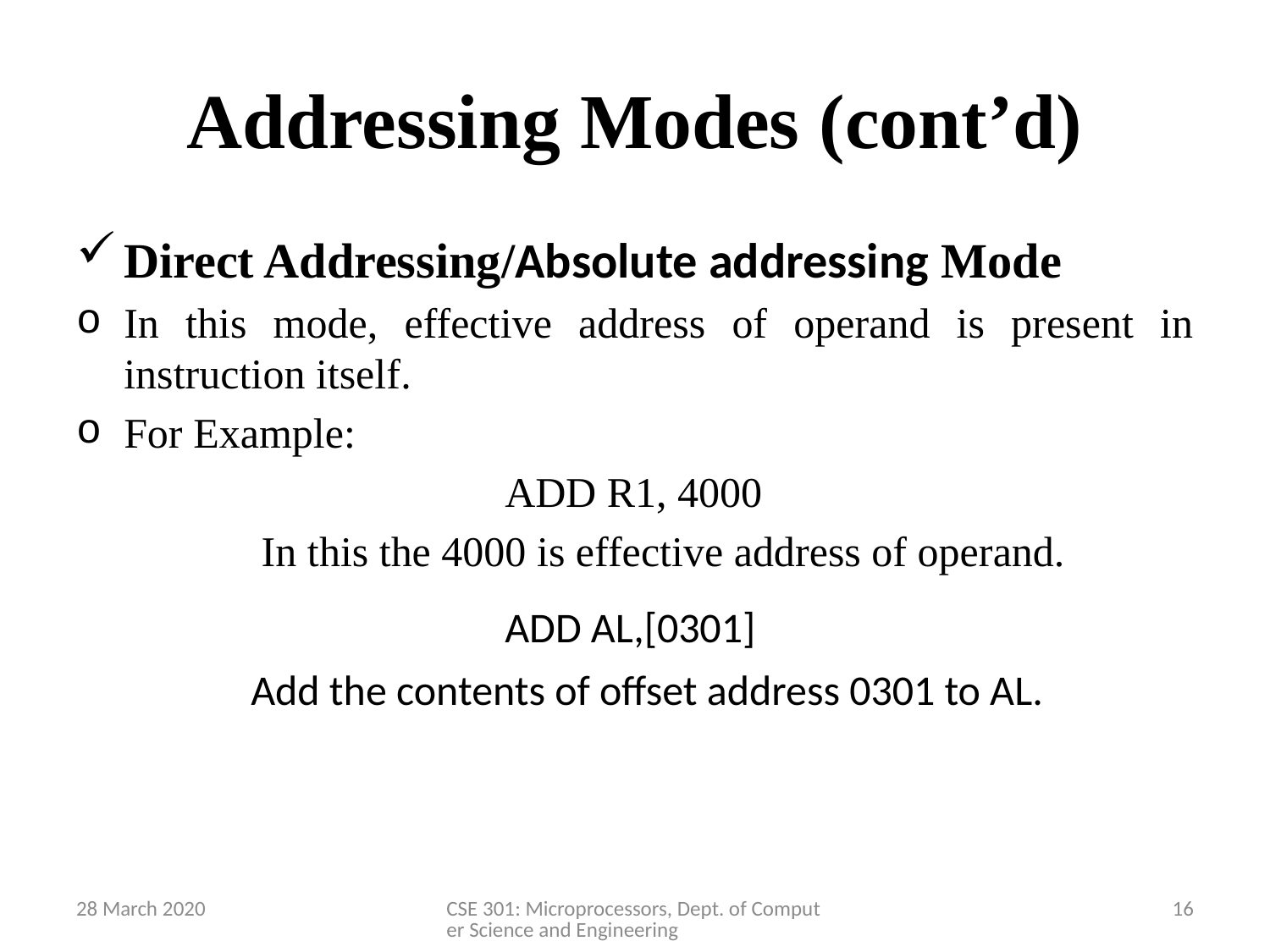

# Addressing Modes (cont’d)
Direct Addressing/Absolute addressing Mode
In this mode, effective address of operand is present in instruction itself.
For Example:
				ADD R1, 4000
		 In this the 4000 is effective address of operand.
				ADD AL,[0301]
	 	Add the contents of offset address 0301 to AL.
28 March 2020
CSE 301: Microprocessors, Dept. of Computer Science and Engineering
16